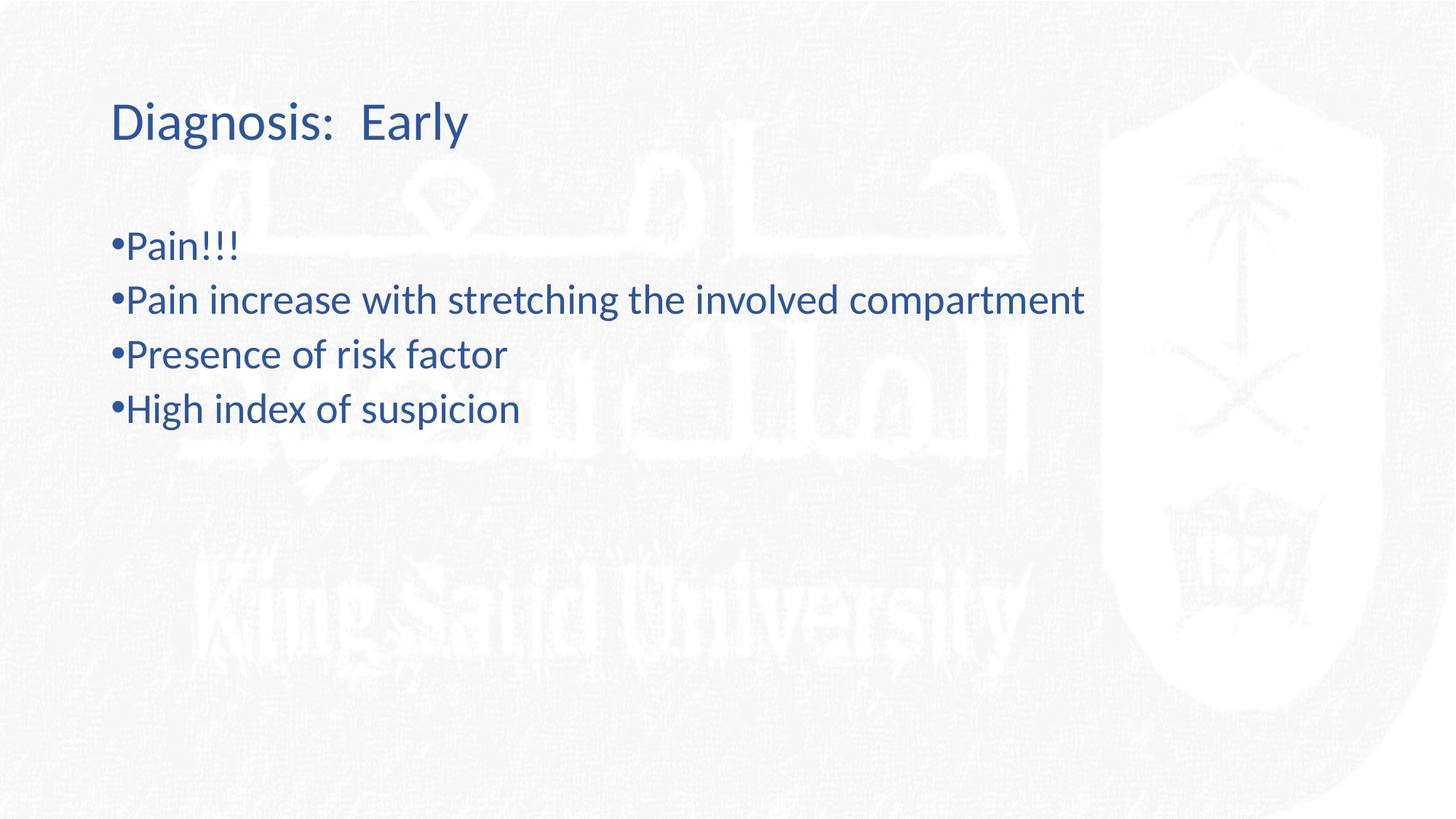

# Diagnosis:  Early
Pain!!!
Pain increase with stretching the involved compartment
Presence of risk factor
High index of suspicion